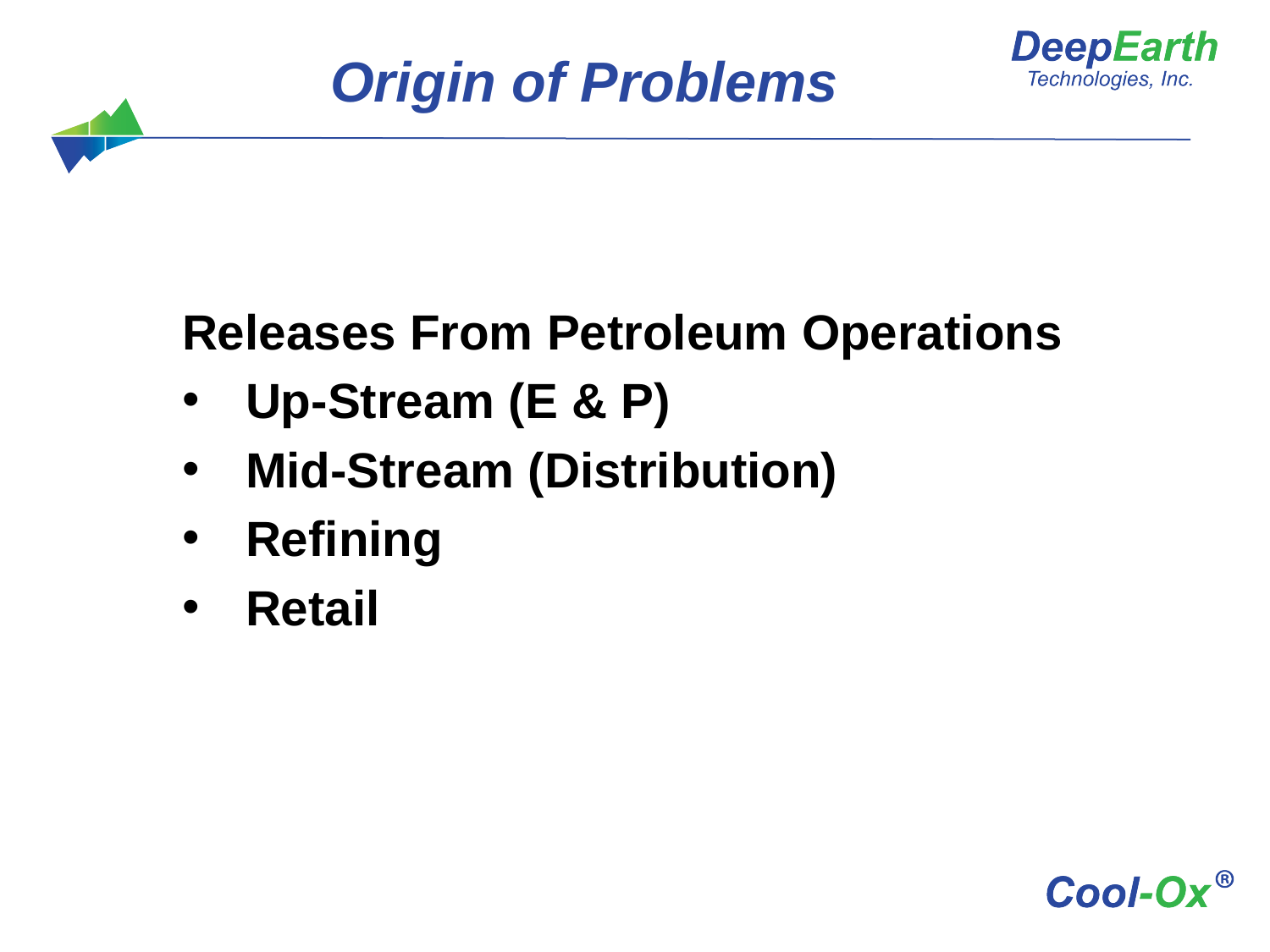

# Origin of Problems
Releases From Petroleum Operations
Up-Stream (E & P)
Mid-Stream (Distribution)
Refining
Retail